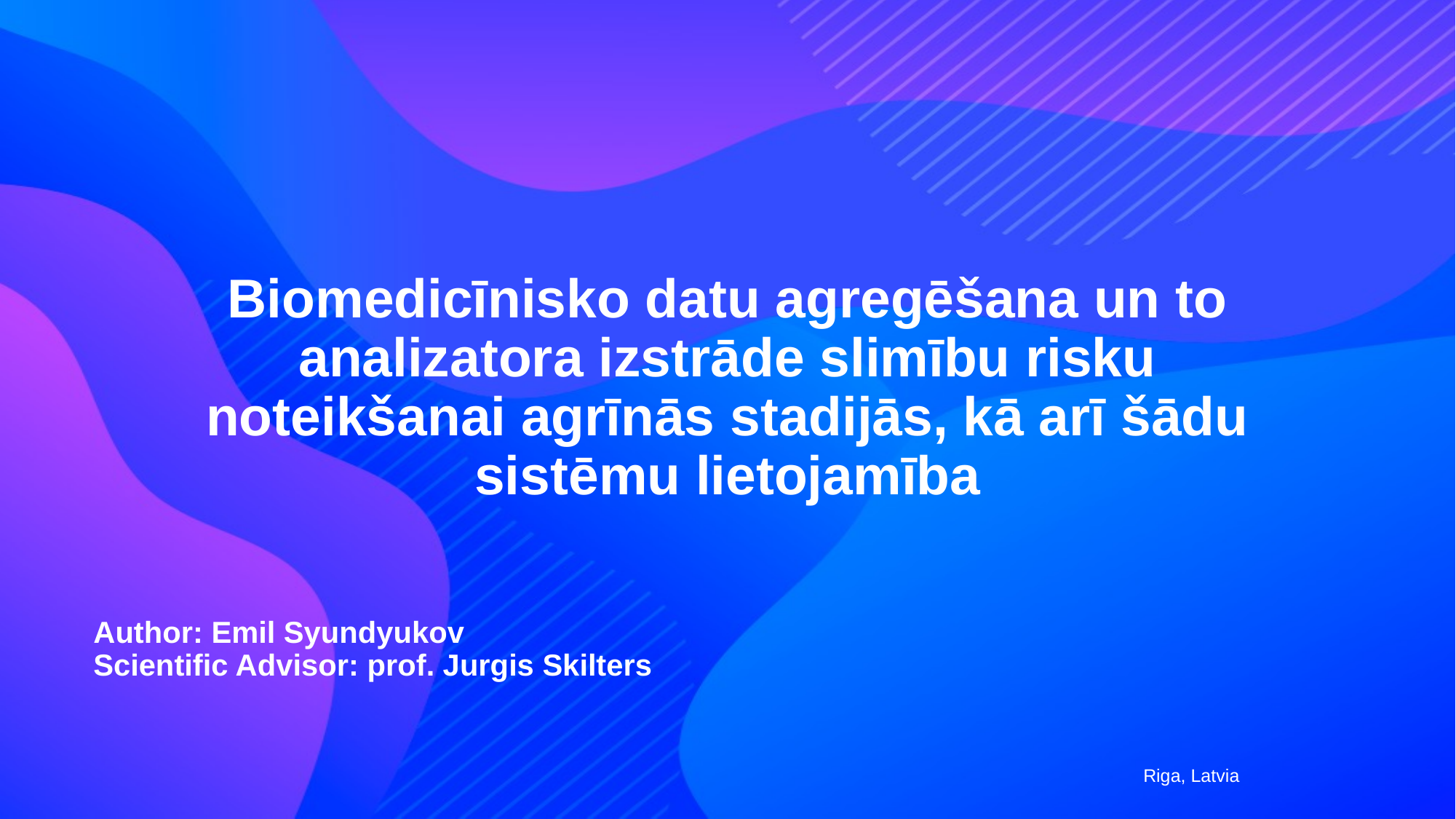

# Biomedicīnisko datu agregēšana un to analizatora izstrāde slimību risku noteikšanai agrīnās stadijās, kā arī šādu sistēmu lietojamība
Author: Emil Syundyukov
Scientific Advisor: prof. Jurgis Skilters
Riga, Latvia